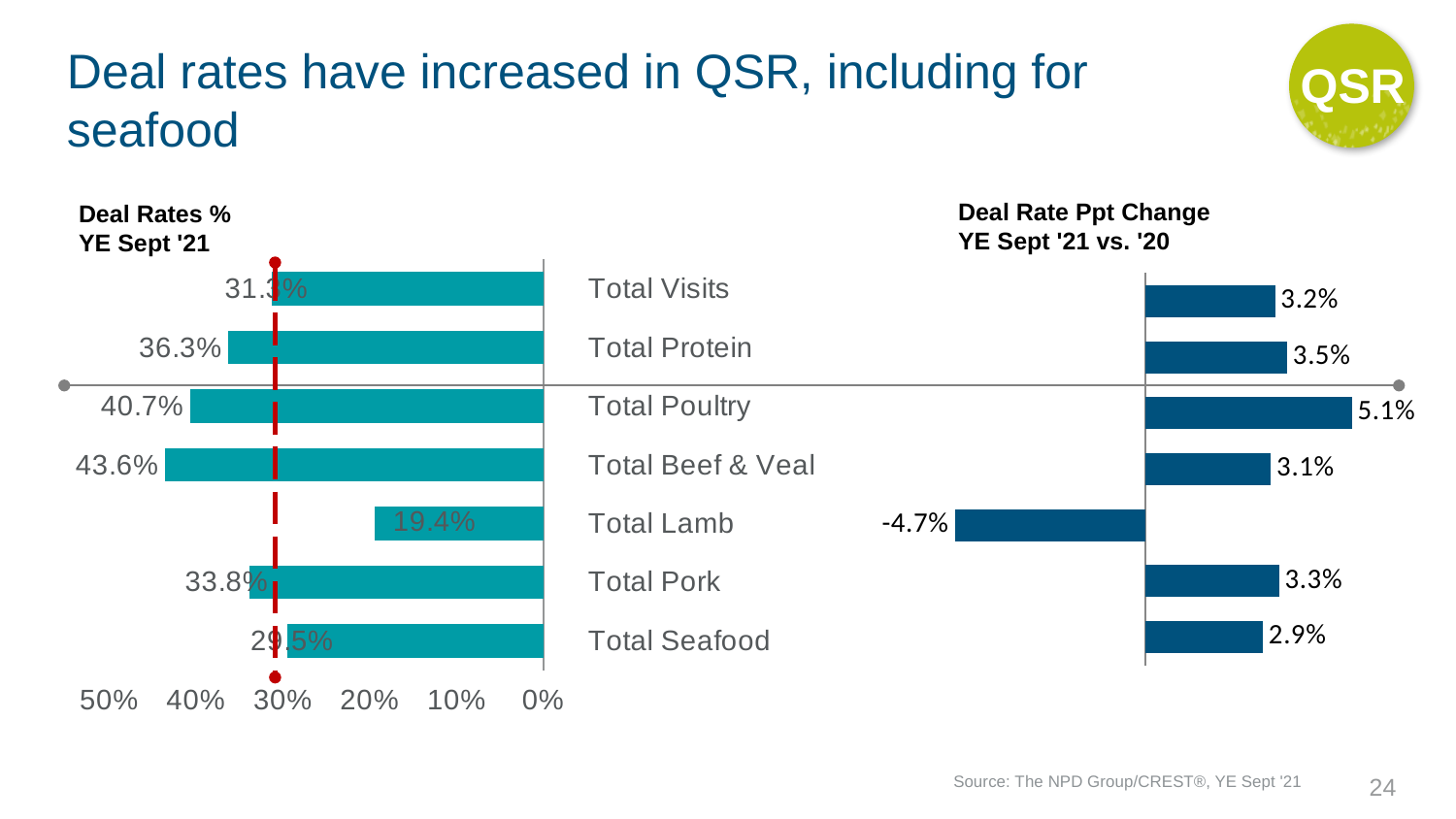

QSR
# Deal rates have increased in QSR, including for seafood
Deal Rate Ppt Change
YE Sept '21 vs. '20
Deal Rates %
YE Sept '21

### Chart

| Category | Avg Tckts |
|---|---|
|     Total Visits | 0.313 |
|     Total Protein | 0.363 |
|     Total Poultry | 0.40700000000000003 |
|     Total Beef & Veal | 0.436 |
|     Total Lamb | 0.19399999999999998 |
|     Total Pork | 0.33799999999999997 |
|     Total Seafood | 0.295 |

### Chart

| Category | Deal Rt Chg |
|---|---|
|     Total Visits | 0.031999999999999994 |
|     Total Protein | 0.035 |
|     Total Poultry | 0.05100000000000002 |
|     Total Beef & Veal | 0.031000000000000014 |
|     Total Lamb | -0.04700000000000003 |
|     Total Pork | 0.032999999999999974 |
|     Total Seafood | 0.028999999999999984 |
Source: The NPD Group/CREST®, YE Sept '21
24